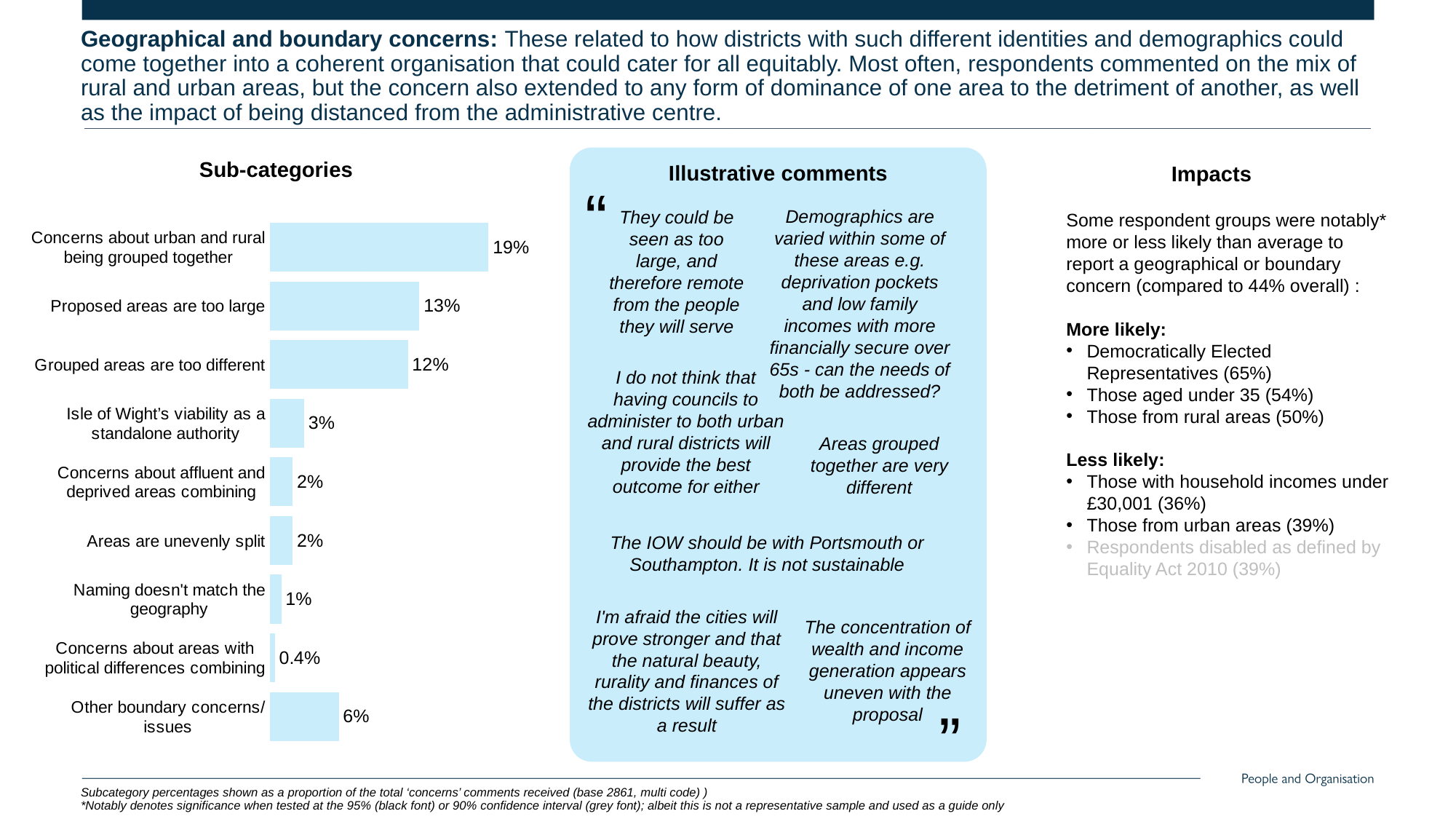

Geographical and boundary concerns: These related to how districts with such different identities and demographics could come together into a coherent organisation that could cater for all equitably. Most often, respondents commented on the mix of rural and urban areas, but the concern also extended to any form of dominance of one area to the detriment of another, as well as the impact of being distanced from the administrative centre.

### Chart

| Category | Series 1 |
|---|---|
| Concerns about urban and rural being grouped together | 0.19 |
| Proposed areas are too large | 0.13 |
| Grouped areas are too different | 0.12 |
| Isle of Wight’s viability as a standalone authority | 0.03 |
| Concerns about affluent and deprived areas combining | 0.02 |
| Areas are unevenly split | 0.02 |
| Naming doesn't match the geography | 0.01 |
| Concerns about areas with political differences combining | 0.0045 |
| Other boundary concerns/ issues | 0.06 |
Illustrative comments
“
Demographics are varied within some of these areas e.g. deprivation pockets and low family incomes with more financially secure over 65s - can the needs of both be addressed?
They could be seen as too large, and therefore remote from the people they will serve
I do not think that having councils to administer to both urban and rural districts will provide the best outcome for either
Areas grouped together are very different
The IOW should be with Portsmouth or Southampton. It is not sustainable
I'm afraid the cities will prove stronger and that the natural beauty, rurality and finances of the districts will suffer as a result
The concentration of wealth and income generation appears uneven with the proposal
”
Sub-categories
Impacts
Some respondent groups were notably* more or less likely than average to report a geographical or boundary concern (compared to 44% overall) :

More likely:
Democratically Elected Representatives (65%)
Those aged under 35 (54%)
Those from rural areas (50%)

Less likely:
Those with household incomes under £30,001 (36%)
Those from urban areas (39%)
Respondents disabled as defined by Equality Act 2010 (39%)

Subcategory percentages shown as a proportion of the total ‘concerns’ comments received (base 2861, multi code) )
*Notably denotes significance when tested at the 95% (black font) or 90% confidence interval (grey font); albeit this is not a representative sample and used as a guide only